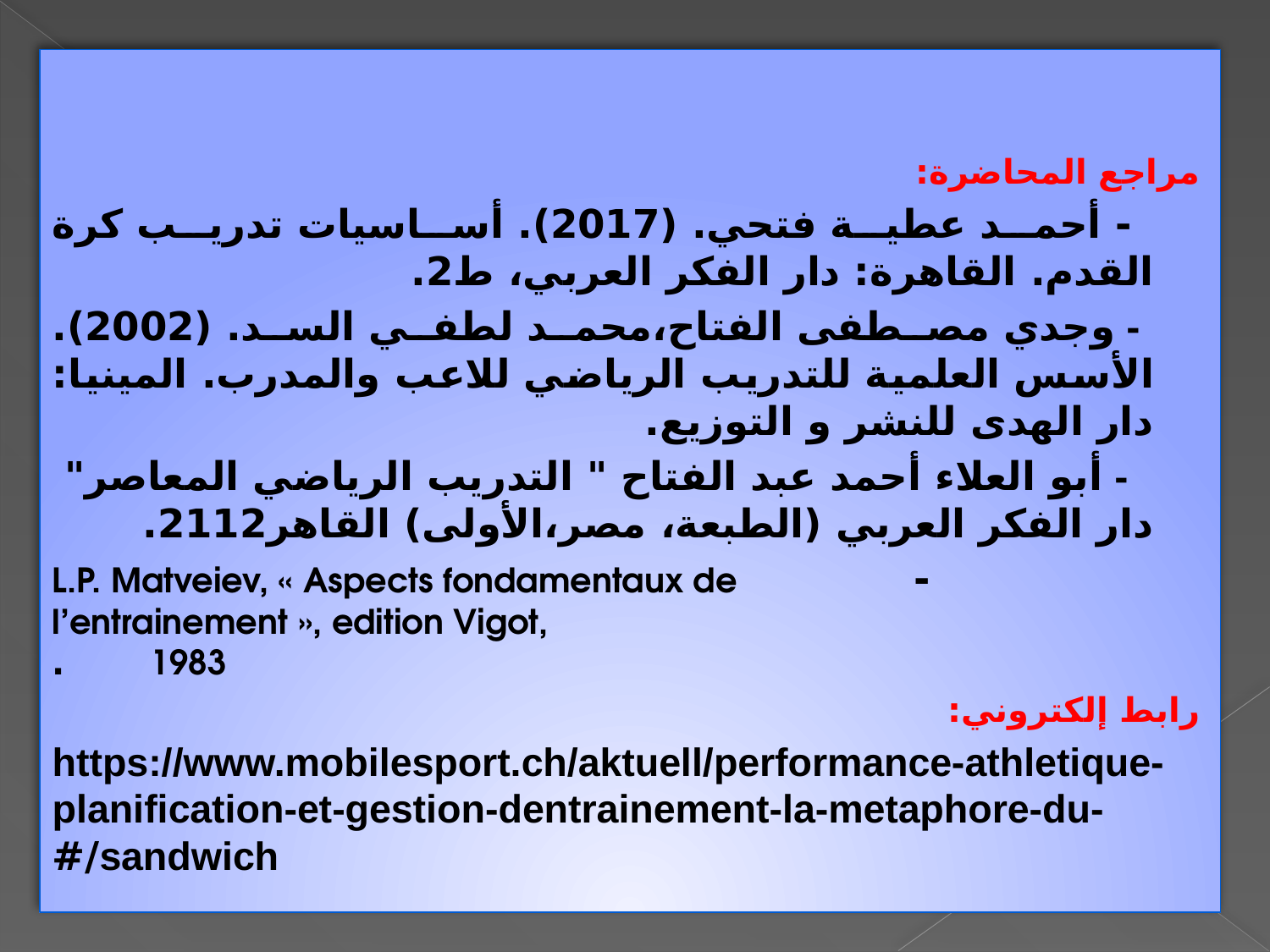

مراجع المحاضرة:
     - أحمد عطية فتحي. (2017). أساسيات تدريب كرة القدم. القاهرة: دار الفكر العربي، ط2.
     - وجدي مصطفى الفتاح،محمد لطفي السد. (2002). الأسس العلمية للتدريب الرياضي للاعب والمدرب. المينيا: دار الهدى للنشر و التوزيع.
      - أبو العلاء أحمد عبد الفتاح " التدريب الرياضي المعاصر" دار الفكر العربي (الطبعة، مصر،الأولى) القاهر2112.
          - L.P. Matveiev, « Aspects fondamentaux de                  l’entrainement », edition Vigot,
         1983.
رابط إلكتروني:
https://www.mobilesport.ch/aktuell/performance-athletique-planification-et-gestion-dentrainement-la-metaphore-du-sandwich/#